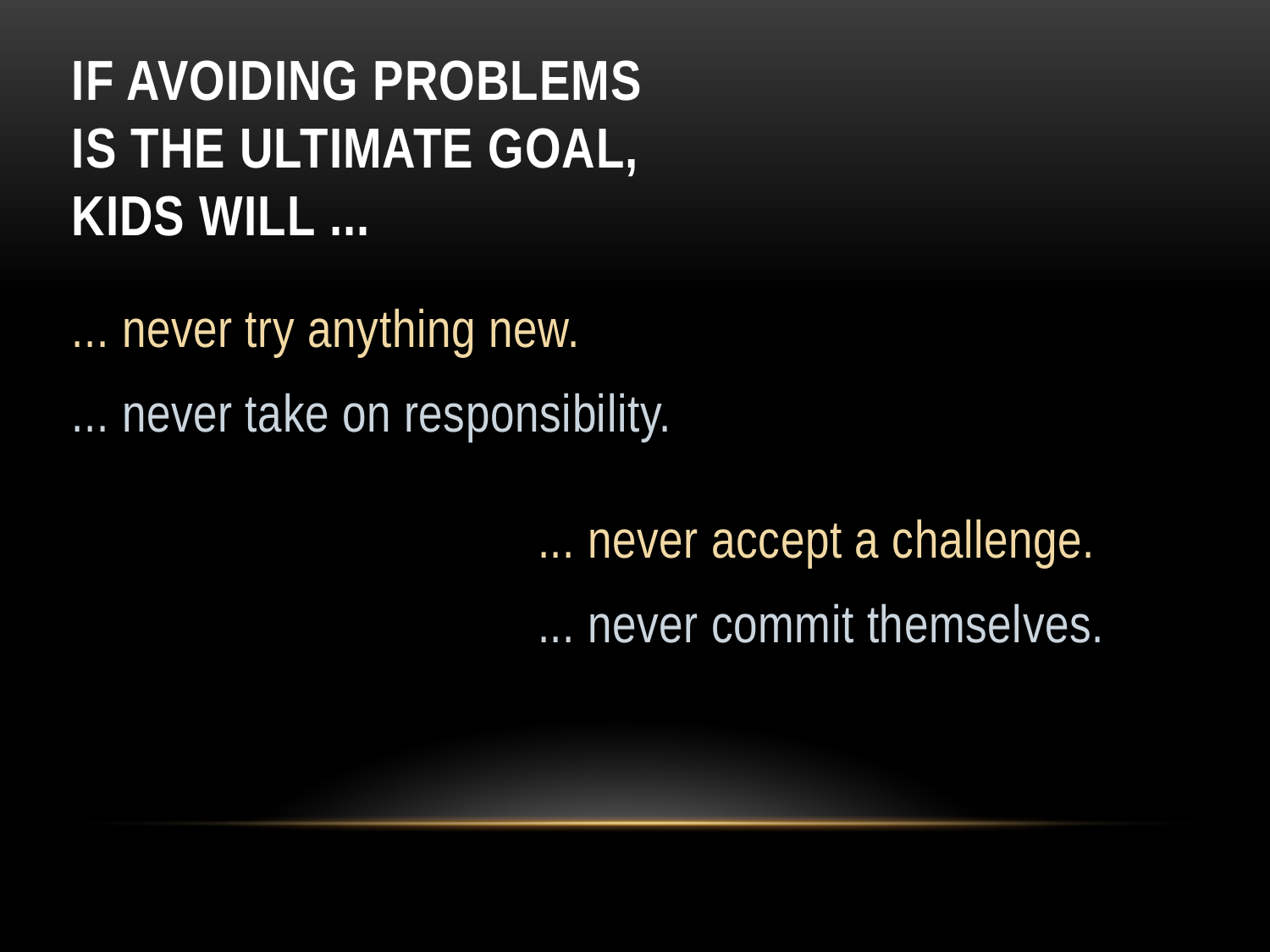

# If avoiding problems is the ultimate goal, kids will ...
... never try anything new.
... never take on responsibility.
... never accept a challenge.
... never commit themselves.